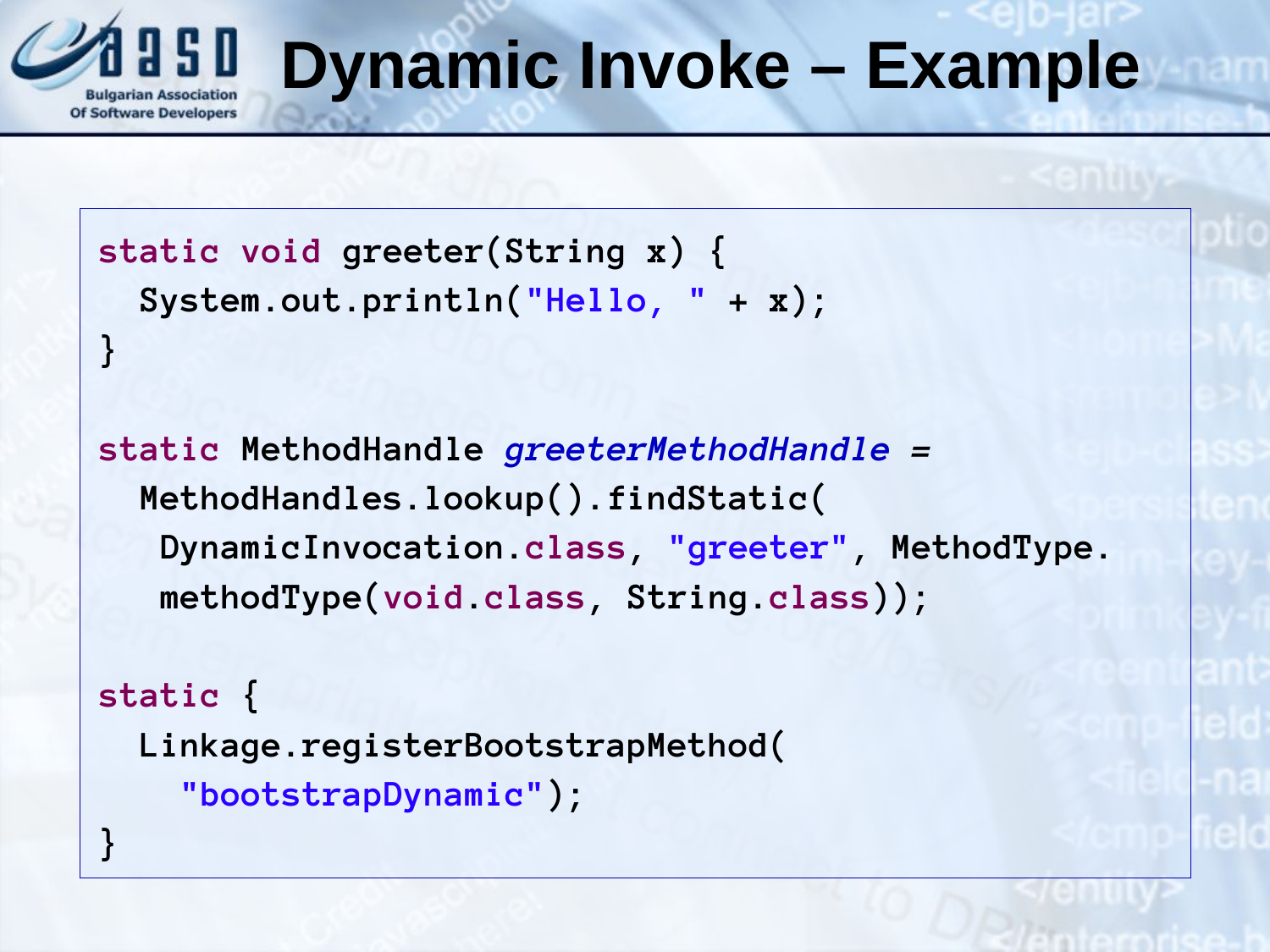

# Dynamic Invoke – Example
static void greeter(String x) {
  System.out.println("Hello, " + x);
}

static MethodHandle greeterMethodHandle =
  MethodHandles.lookup().findStatic(
   DynamicInvocation.class, "greeter", MethodType.
   methodType(void.class, String.class));

static {
  Linkage.registerBootstrapMethod(
    "bootstrapDynamic");
}